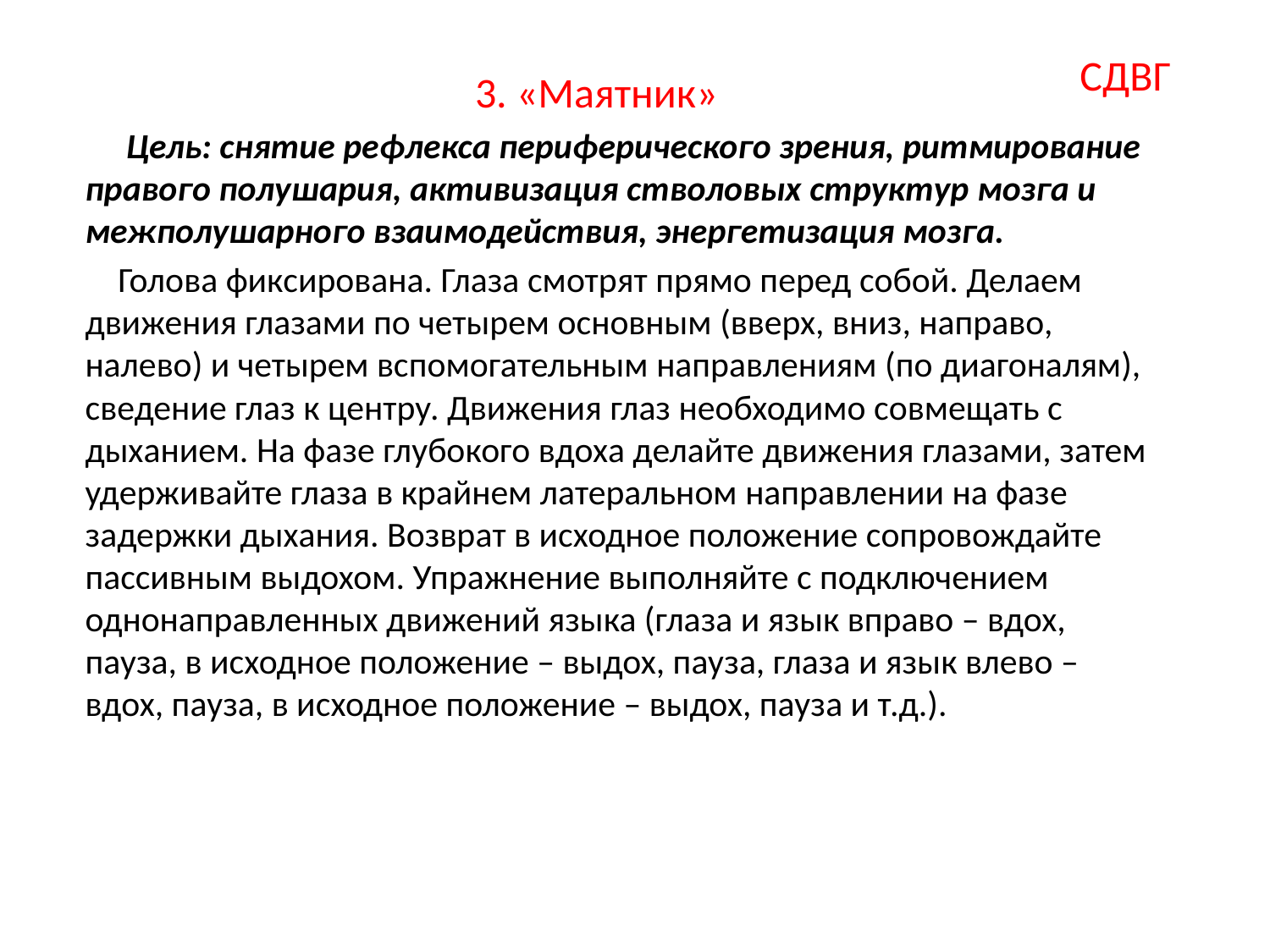

3. «Маятник»
           Цель: снятие рефлекса периферического зрения, ритмирование правого полушария, активизация стволовых структур мозга и межполушарного взаимодействия, энергетизация мозга.
          Голова фиксирована. Глаза смотрят прямо перед собой. Делаем движения глазами по четырем основным (вверх, вниз, направо, налево) и четырем вспомогательным направлениям (по диагоналям), сведение глаз к центру. Движения глаз необходимо совмещать с дыханием. На фазе глубокого вдоха делайте движения глазами, затем удерживайте глаза в крайнем латеральном направлении на фазе задержки дыхания. Возврат в исходное положение сопровождайте пассивным выдохом. Упражнение выполняйте с подключением однонаправленных движений языка (глаза и язык вправо – вдох, пауза, в исходное положение – выдох, пауза, глаза и язык влево – вдох, пауза, в исходное положение – выдох, пауза и т.д.).
# СДВГ